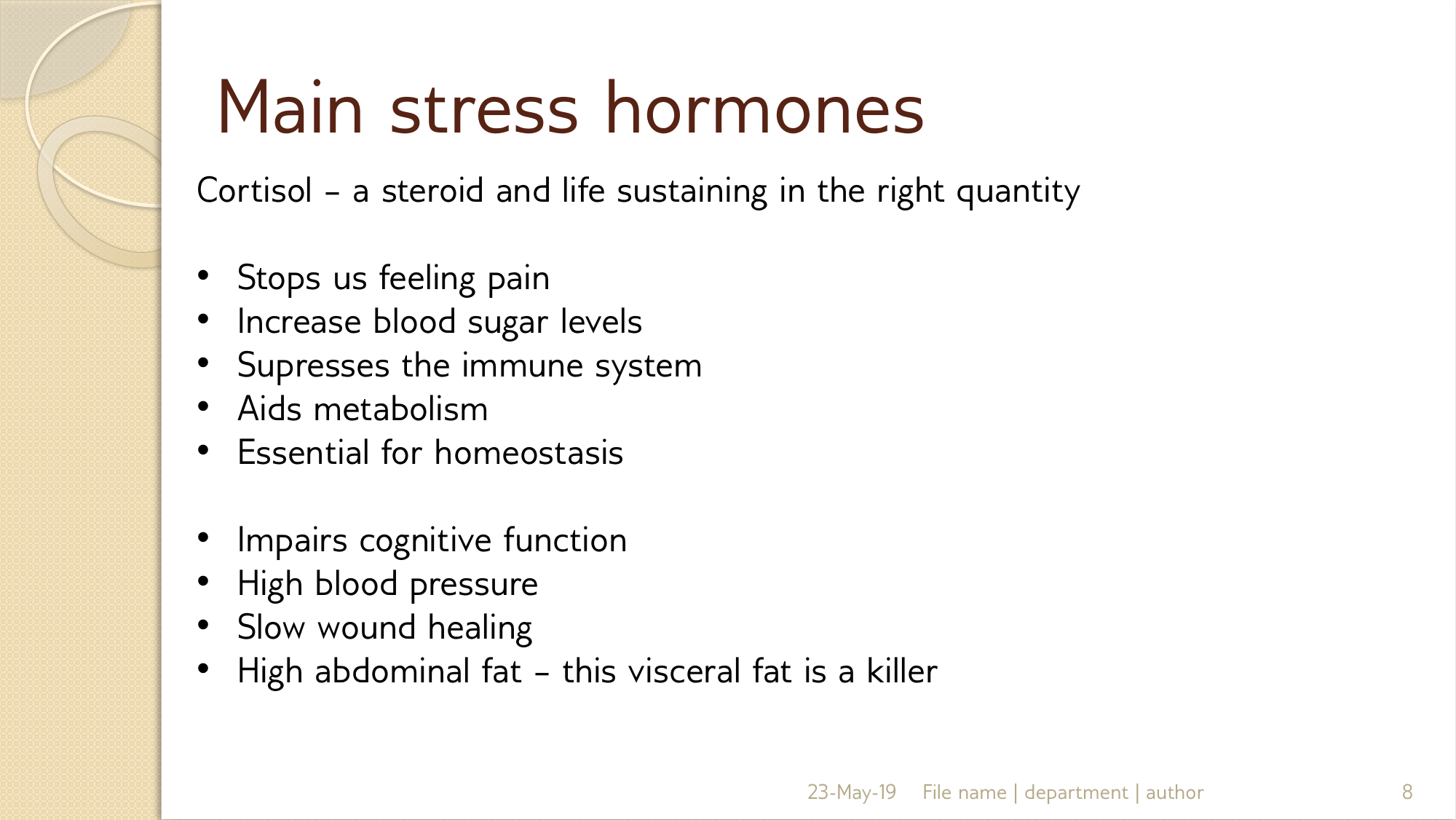

# Main stress hormones
Cortisol – a steroid and life sustaining in the right quantity

Stops us feeling pain
Increase blood sugar levels
Supresses the immune system
Aids metabolism
Essential for homeostasis

Impairs cognitive function
High blood pressure
Slow wound healing
High abdominal fat – this visceral fat is a killer
23-May-19
File name | department | author
8